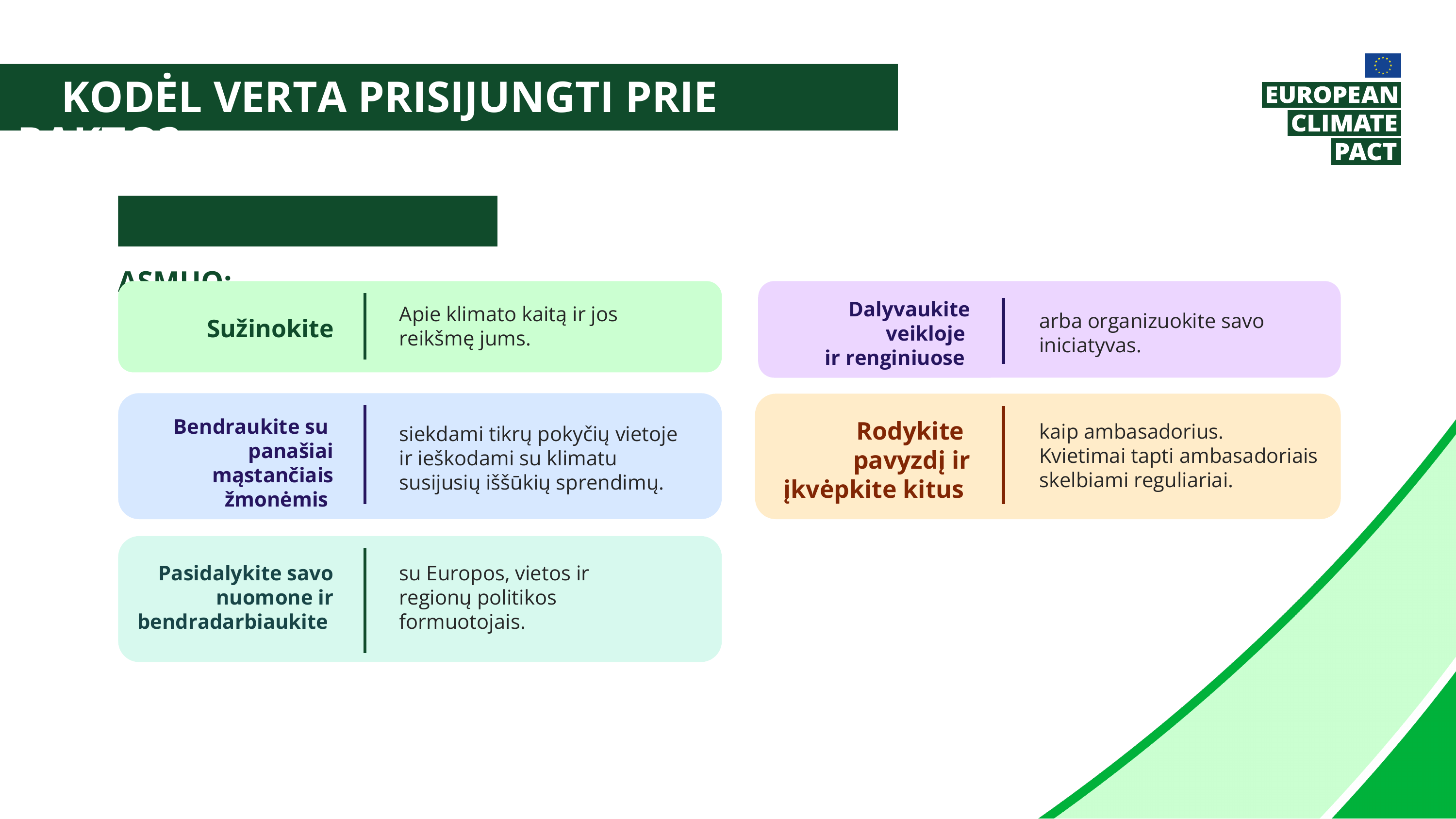

Kodėl verta prisijungti prie Pakto?
Kaip individualus asmuo:

Dalyvaukite veikloje
ir renginiuose
Apie klimato kaitą ir jos reikšmę jums.
arba organizuokite savo iniciatyvas.
Sužinokite

Bendraukite su
panašiai mąstančiais žmonėmis
Rodykite
pavyzdį ir įkvėpkite kitus
kaip ambasadorius.
Kvietimai tapti ambasadoriais skelbiami reguliariai.
siekdami tikrų pokyčių vietoje ir ieškodami su klimatu susijusių iššūkių sprendimų.

Pasidalykite savo nuomone ir bendradarbiaukite
su Europos, vietos ir regionų politikos formuotojais.